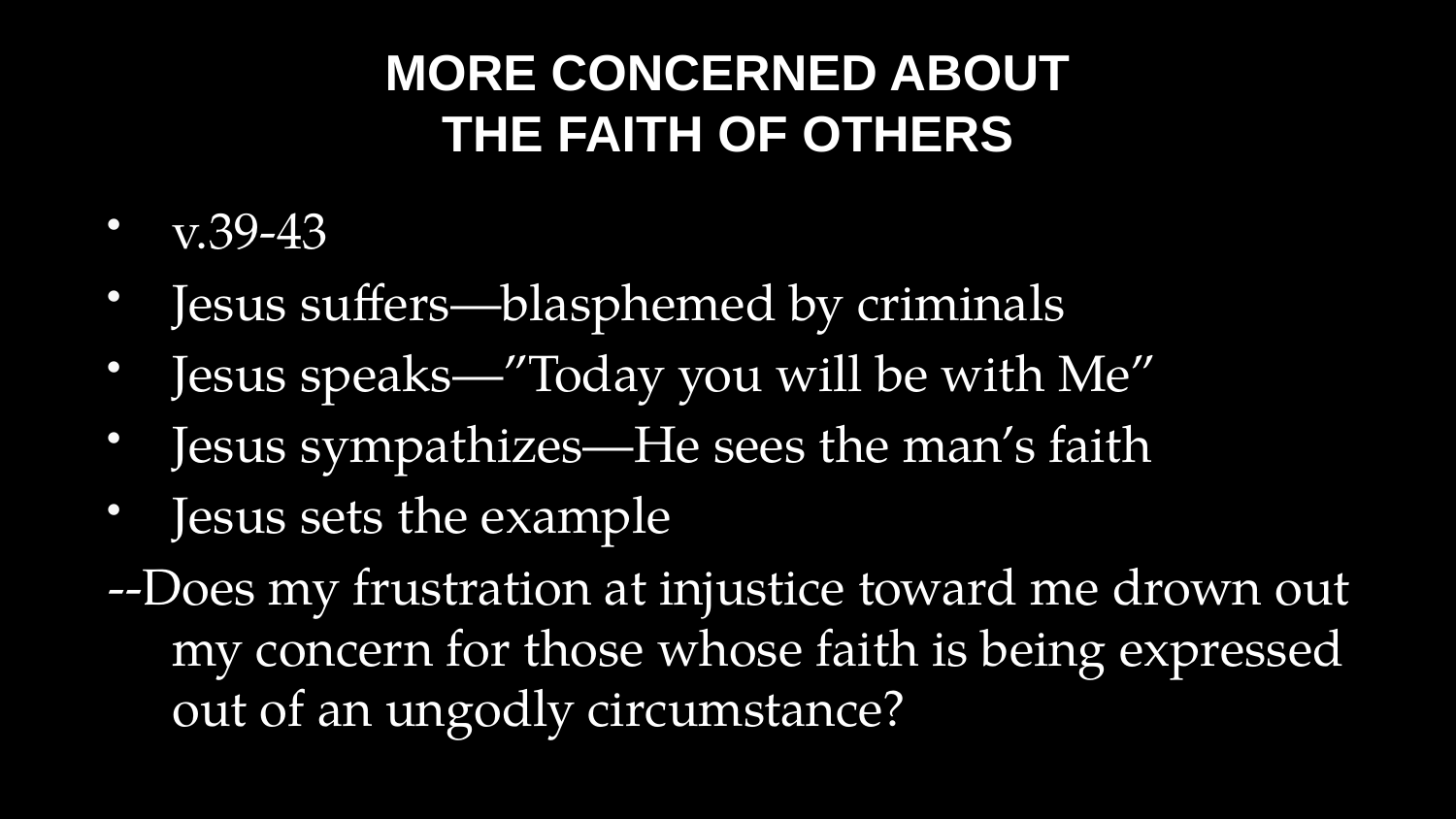

# MORE CONCERNED ABOUT THE FAITH OF OTHERS
v.39-43
Jesus suffers—blasphemed by criminals
Jesus speaks—”Today you will be with Me”
Jesus sympathizes—He sees the man’s faith
Jesus sets the example
--Does my frustration at injustice toward me drown out my concern for those whose faith is being expressed out of an ungodly circumstance?